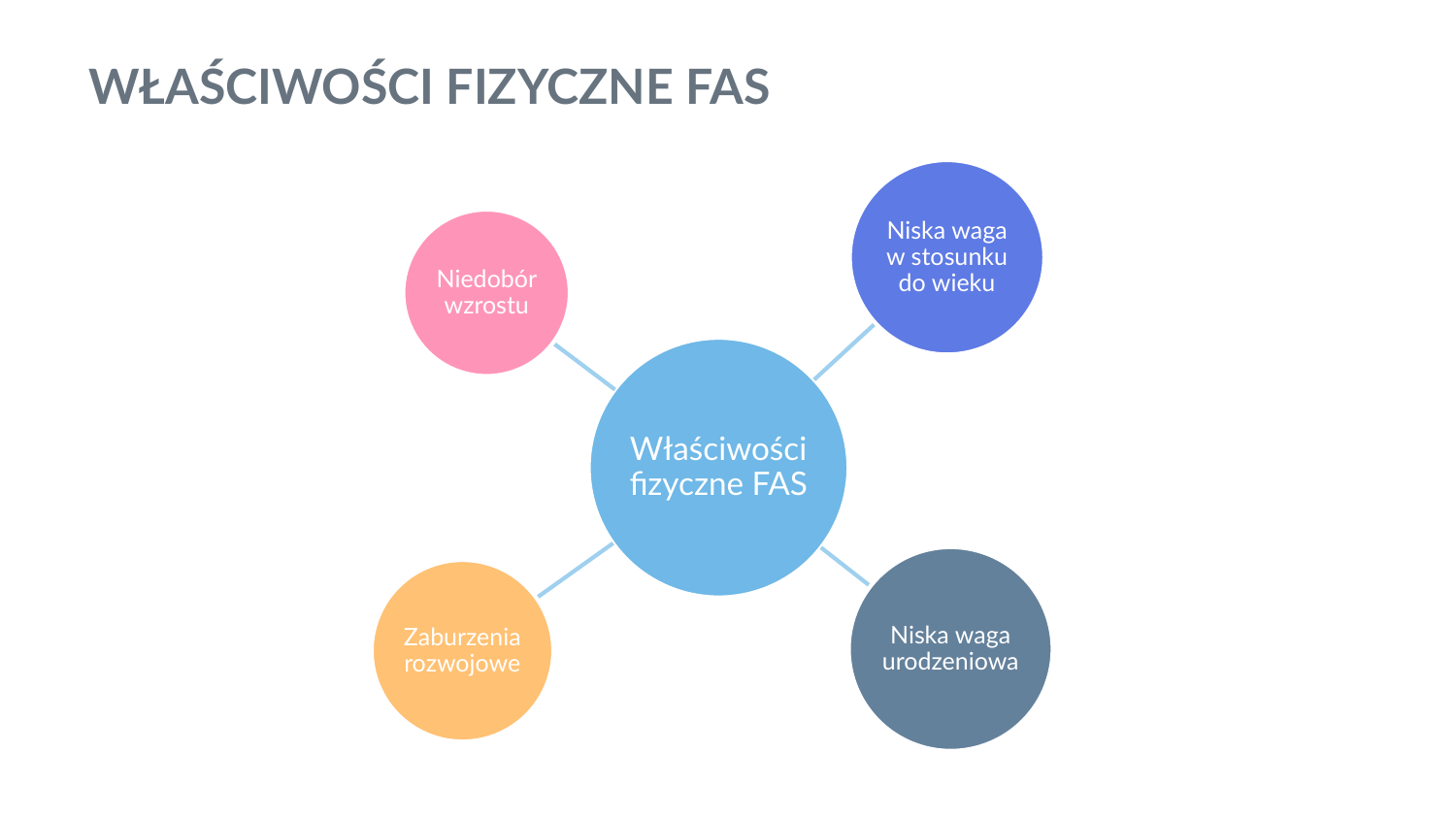

Właściwości fizyczne FAS
Właściwości fizyczne FAS

Niska waga w stosunku do wieku

Niska waga urodzeniowa

Zaburzenia rozwojowe

Niedobór wzrostu